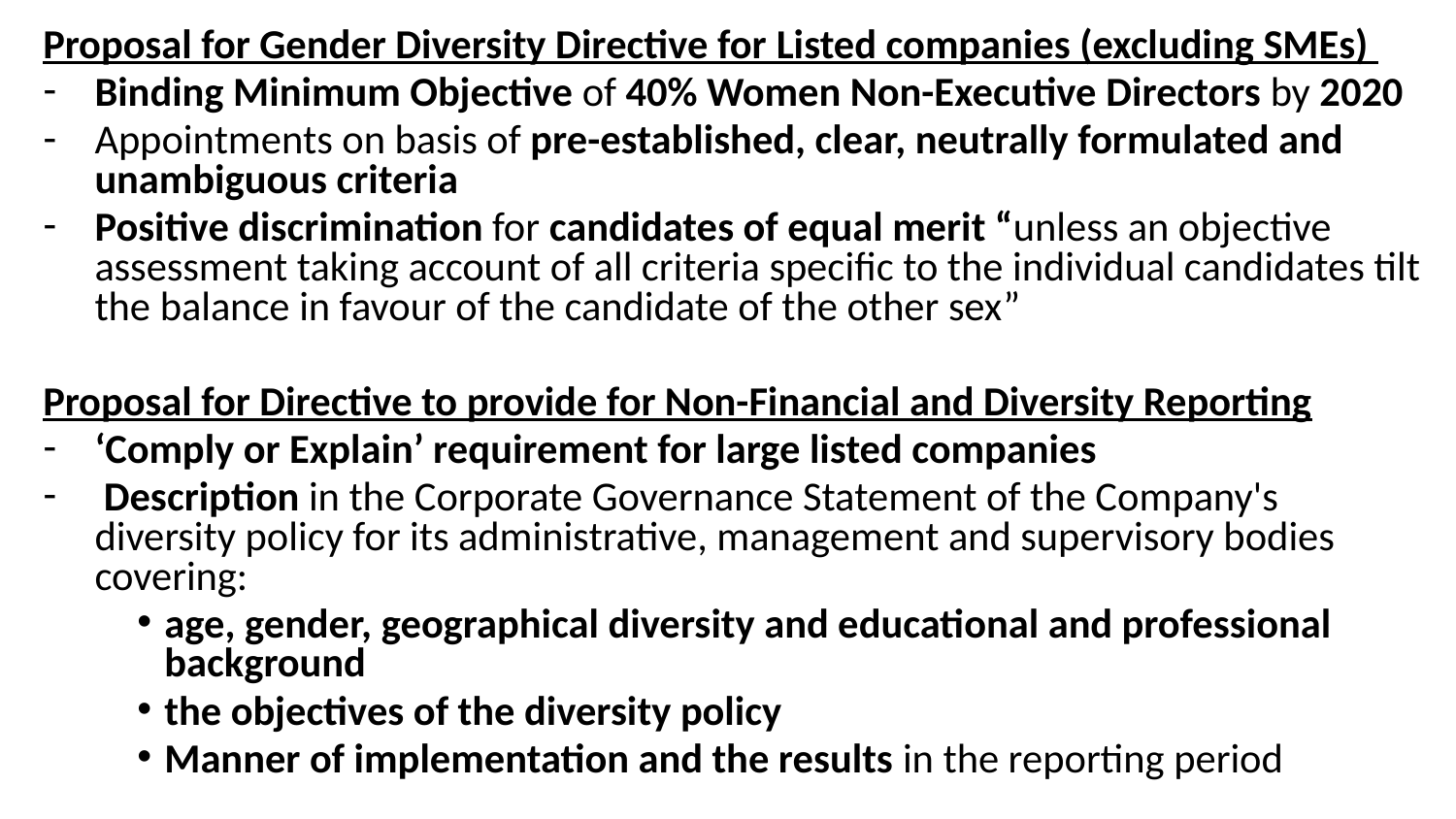

Proposal for Gender Diversity Directive for Listed companies (excluding SMEs)
Binding Minimum Objective of 40% Women Non-Executive Directors by 2020
Appointments on basis of pre-established, clear, neutrally formulated and unambiguous criteria
Positive discrimination for candidates of equal merit “unless an objective assessment taking account of all criteria specific to the individual candidates tilt the balance in favour of the candidate of the other sex”

Proposal for Directive to provide for Non-Financial and Diversity Reporting
‘Comply or Explain’ requirement for large listed companies
 Description in the Corporate Governance Statement of the Company's diversity policy for its administrative, management and supervisory bodies covering:
age, gender, geographical diversity and educational and professional background
the objectives of the diversity policy
Manner of implementation and the results in the reporting period